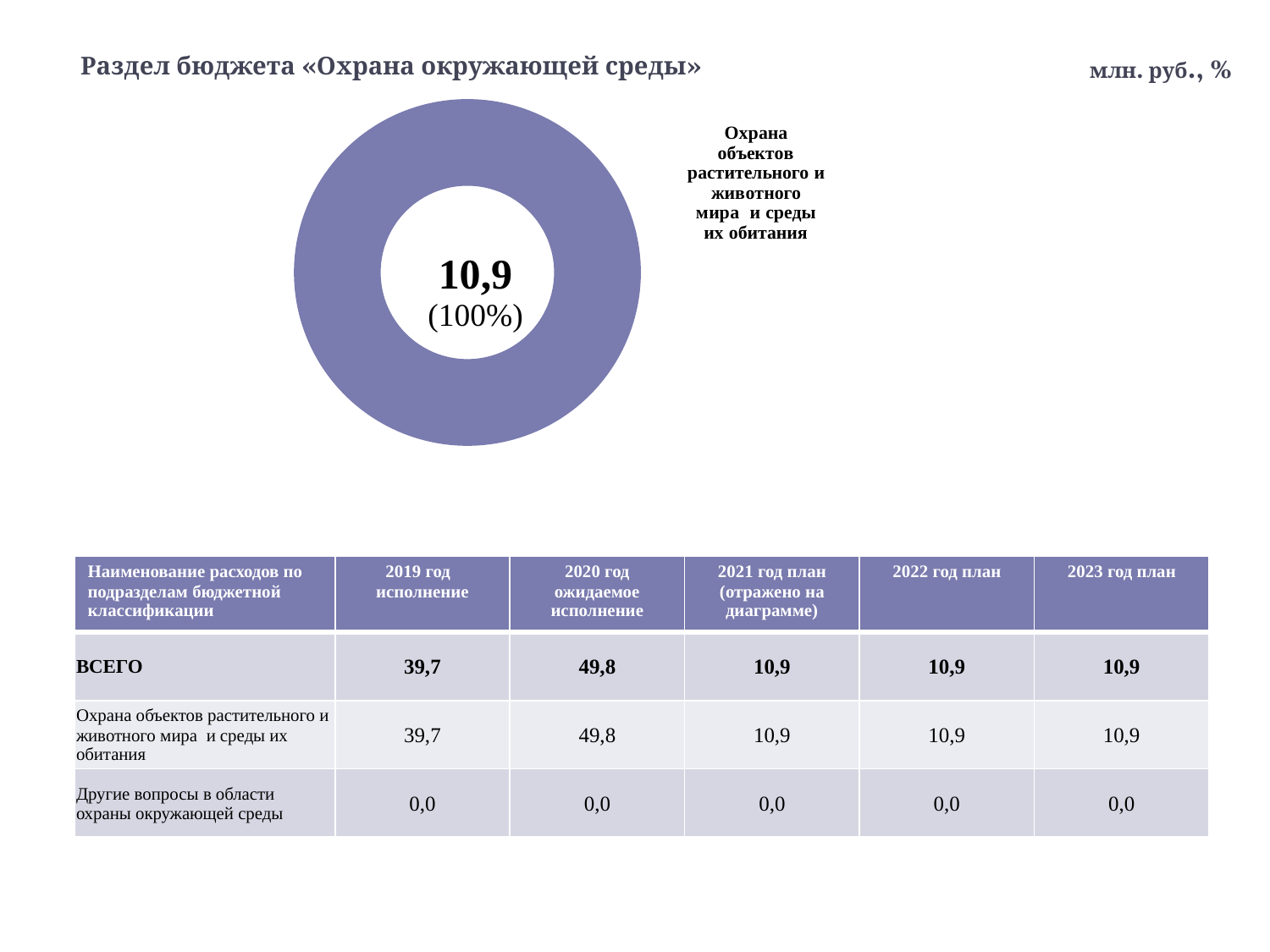

# Раздел бюджета «Охрана окружающей среды»
млн. руб., %

### Chart

| Category | Продажи |
|---|---|
| Охрана объектов растительного и животного мира  и среды их обитания | 15.8 |
| Наименование расходов по подразделам бюджетной классификации | 2019 год исполнение | 2020 год ожидаемое исполнение | 2021 год план (отражено на диаграмме) | 2022 год план | 2023 год план |
| --- | --- | --- | --- | --- | --- |
| ВСЕГО | 39,7 | 49,8 | 10,9 | 10,9 | 10,9 |
| Охрана объектов растительного и животного мира и среды их обитания | 39,7 | 49,8 | 10,9 | 10,9 | 10,9 |
| Другие вопросы в области охраны окружающей среды | 0,0 | 0,0 | 0,0 | 0,0 | 0,0 |